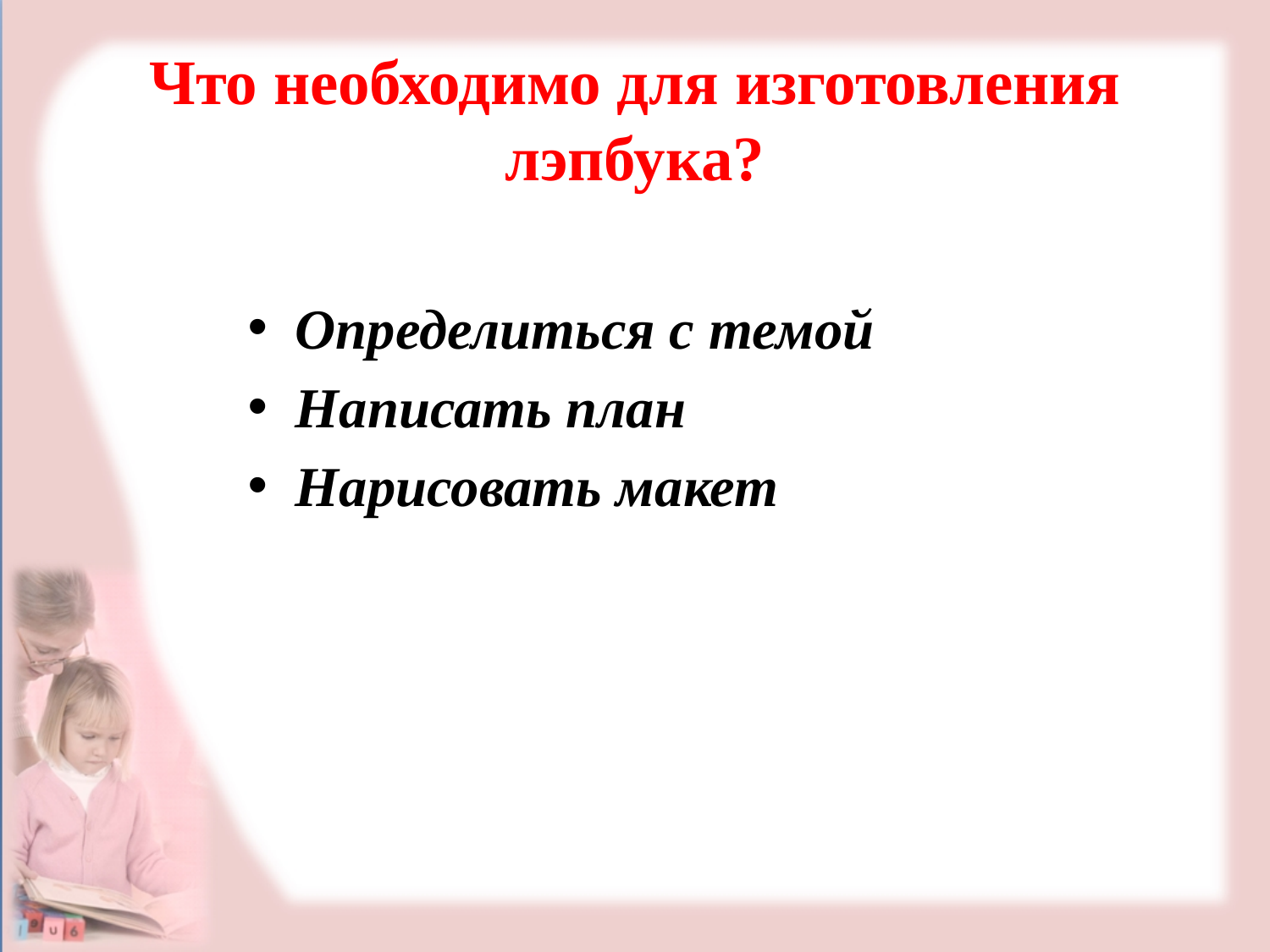

# Что необходимо для изготовления лэпбука?
Определиться с темой
Написать план
Нарисовать макет